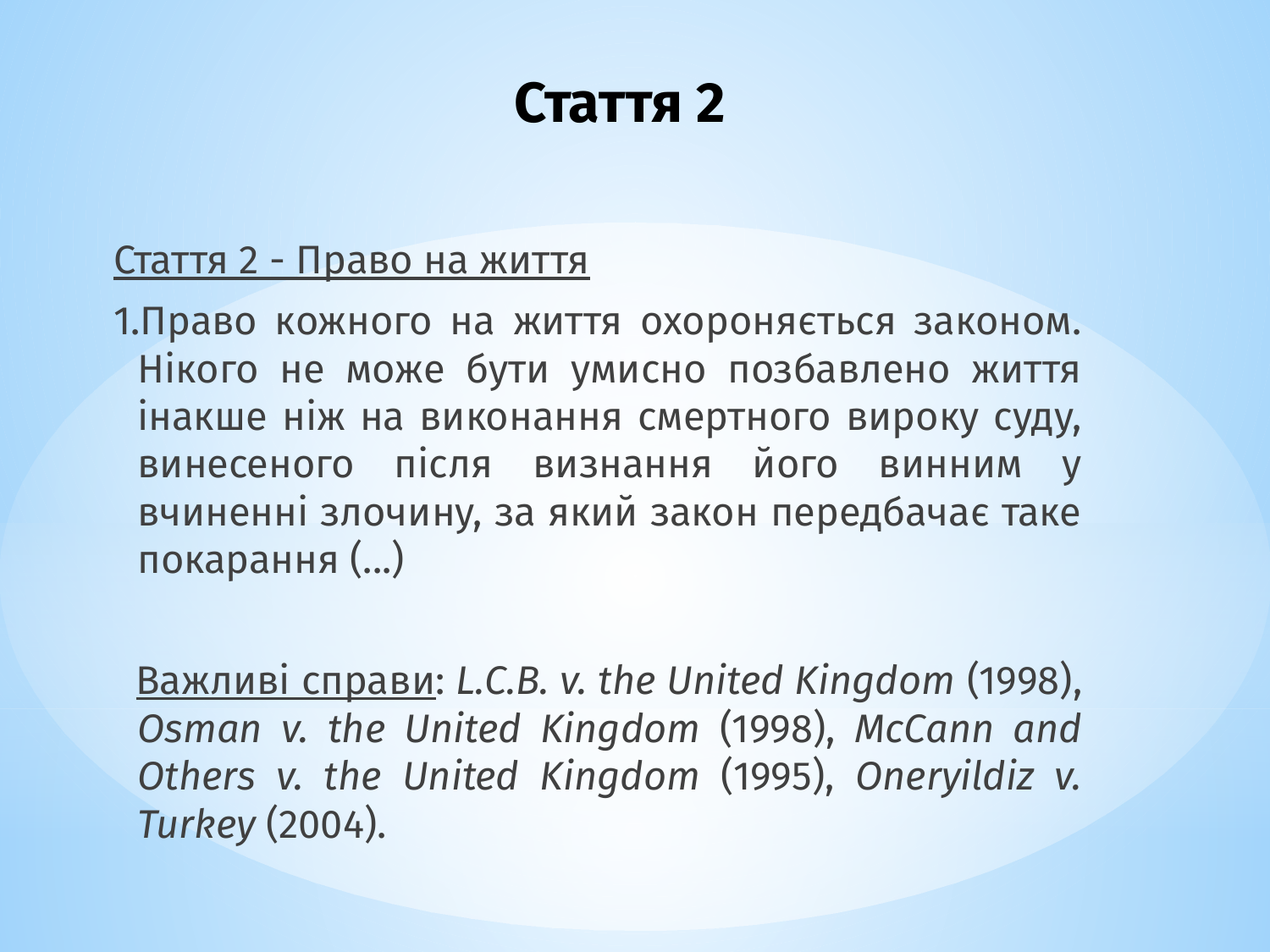

# Стаття 2
Стаття 2 - Право на життя
1.Право кожного на життя охороняється законом. Нікого не може бути умисно позбавлено життя інакше ніж на виконання смертного вироку суду, винесеного після визнання його винним у вчиненні злочину, за який закон передбачає таке покарання (...)

  Важливі справи: L.C.B. v. the United Kingdom (1998), Osman v. the United Kingdom (1998), McCann and Others v. the United Kingdom (1995), Oneryildiz v. Turkey (2004).